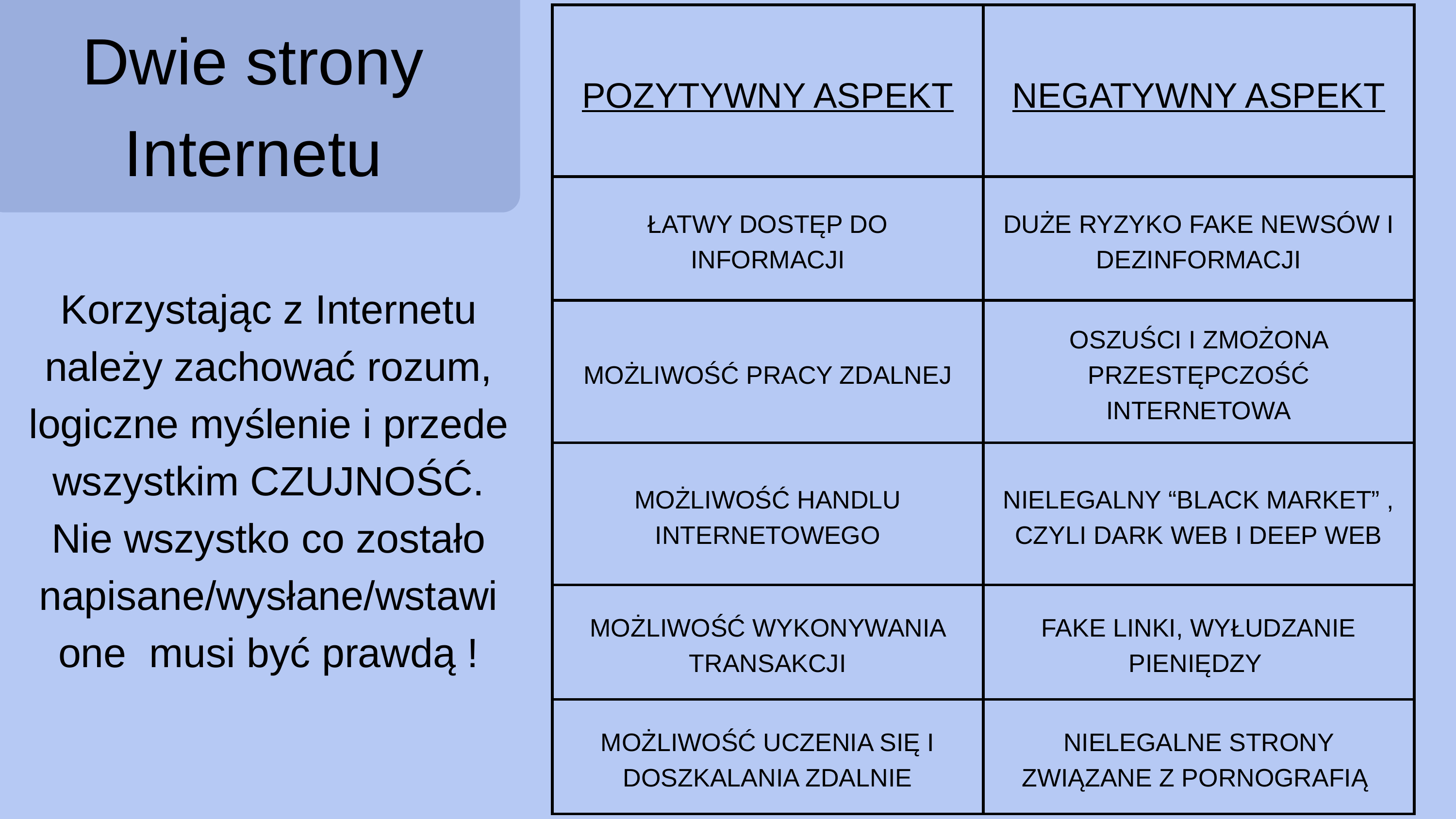

| POZYTYWNY ASPEKT | NEGATYWNY ASPEKT |
| --- | --- |
| ŁATWY DOSTĘP DO INFORMACJI | DUŻE RYZYKO FAKE NEWSÓW I DEZINFORMACJI |
| MOŻLIWOŚĆ PRACY ZDALNEJ | OSZUŚCI I ZMOŻONA PRZESTĘPCZOŚĆ INTERNETOWA |
| MOŻLIWOŚĆ HANDLU INTERNETOWEGO | NIELEGALNY “BLACK MARKET” , CZYLI DARK WEB I DEEP WEB |
| MOŻLIWOŚĆ WYKONYWANIA TRANSAKCJI | FAKE LINKI, WYŁUDZANIE PIENIĘDZY |
| MOŻLIWOŚĆ UCZENIA SIĘ I DOSZKALANIA ZDALNIE | NIELEGALNE STRONY ZWIĄZANE Z PORNOGRAFIĄ |
Dwie strony Internetu
Korzystając z Internetu należy zachować rozum, logiczne myślenie i przede wszystkim CZUJNOŚĆ. Nie wszystko co zostało napisane/wysłane/wstawione  musi być prawdą !